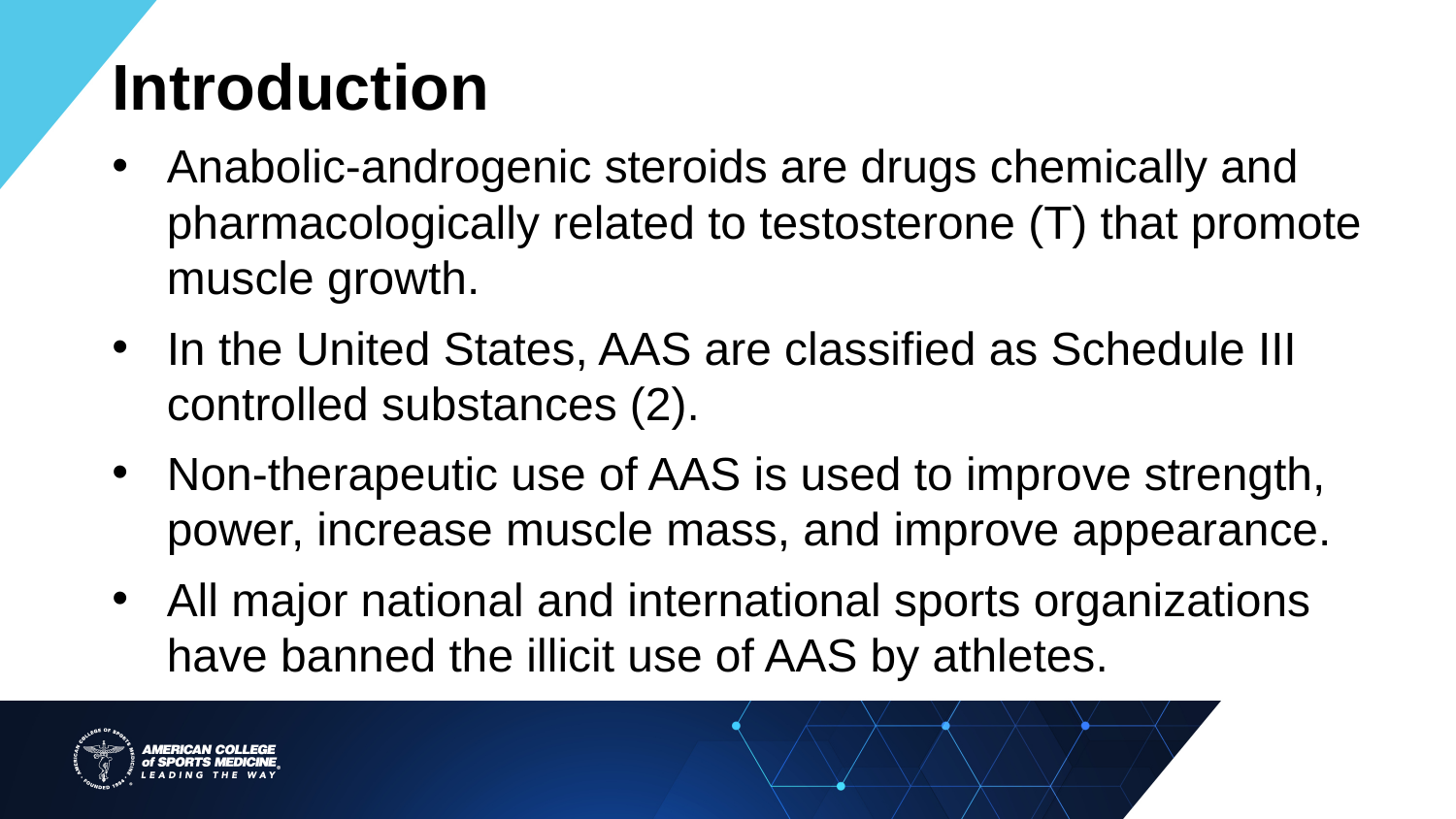

Introduction
Anabolic-androgenic steroids are drugs chemically and pharmacologically related to testosterone (T) that promote muscle growth.
In the United States, AAS are classified as Schedule III controlled substances (2).
Non-therapeutic use of AAS is used to improve strength, power, increase muscle mass, and improve appearance.
All major national and international sports organizations have banned the illicit use of AAS by athletes.